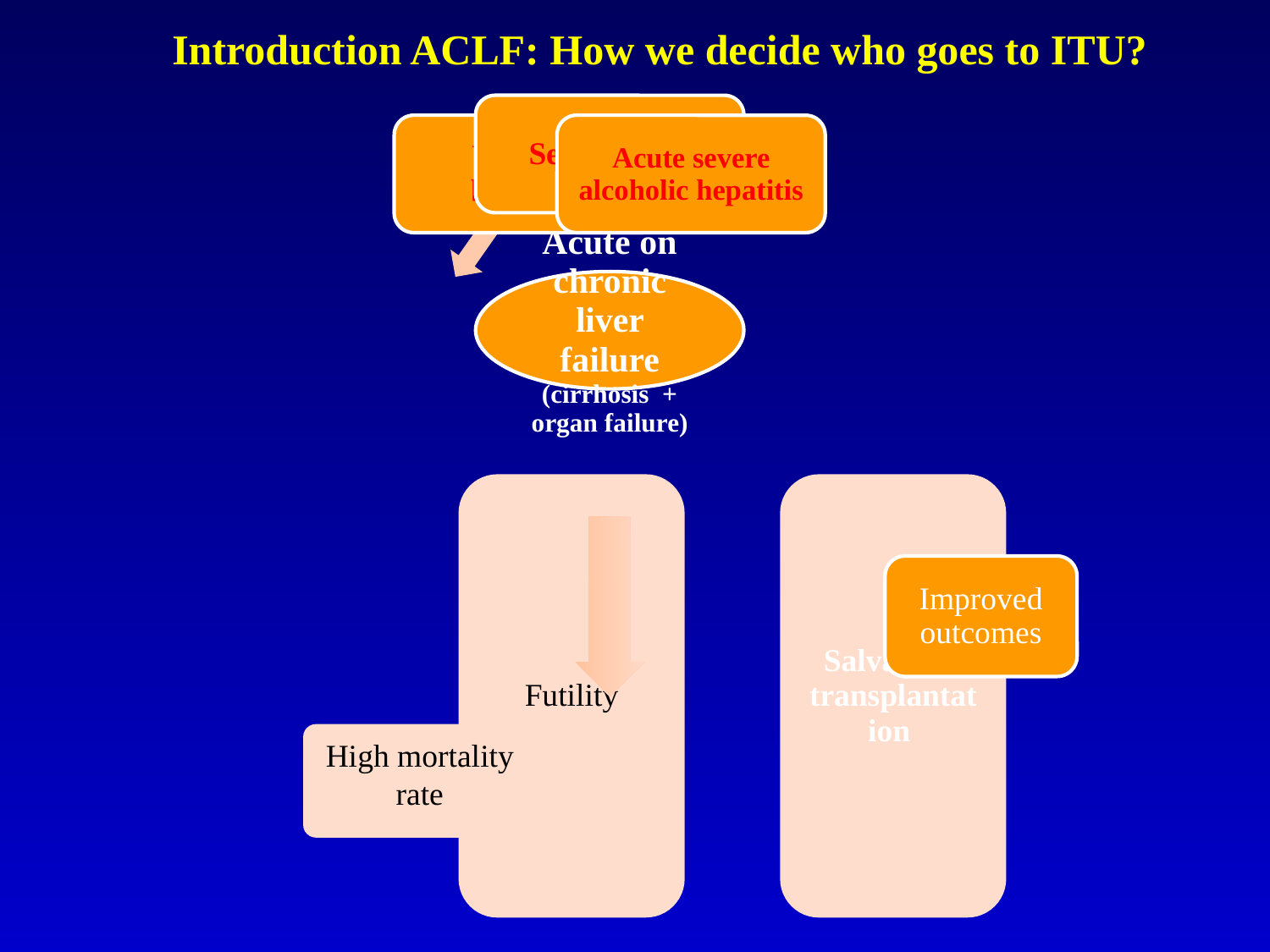

Introduction ACLF: How we decide who goes to ITU?
Acute on chronic liver failure
(cirrhosis  + organ failure)
Sepsis/SIRS
Futility
Salvage to transplantation

Improved outcomes

High mortality rate